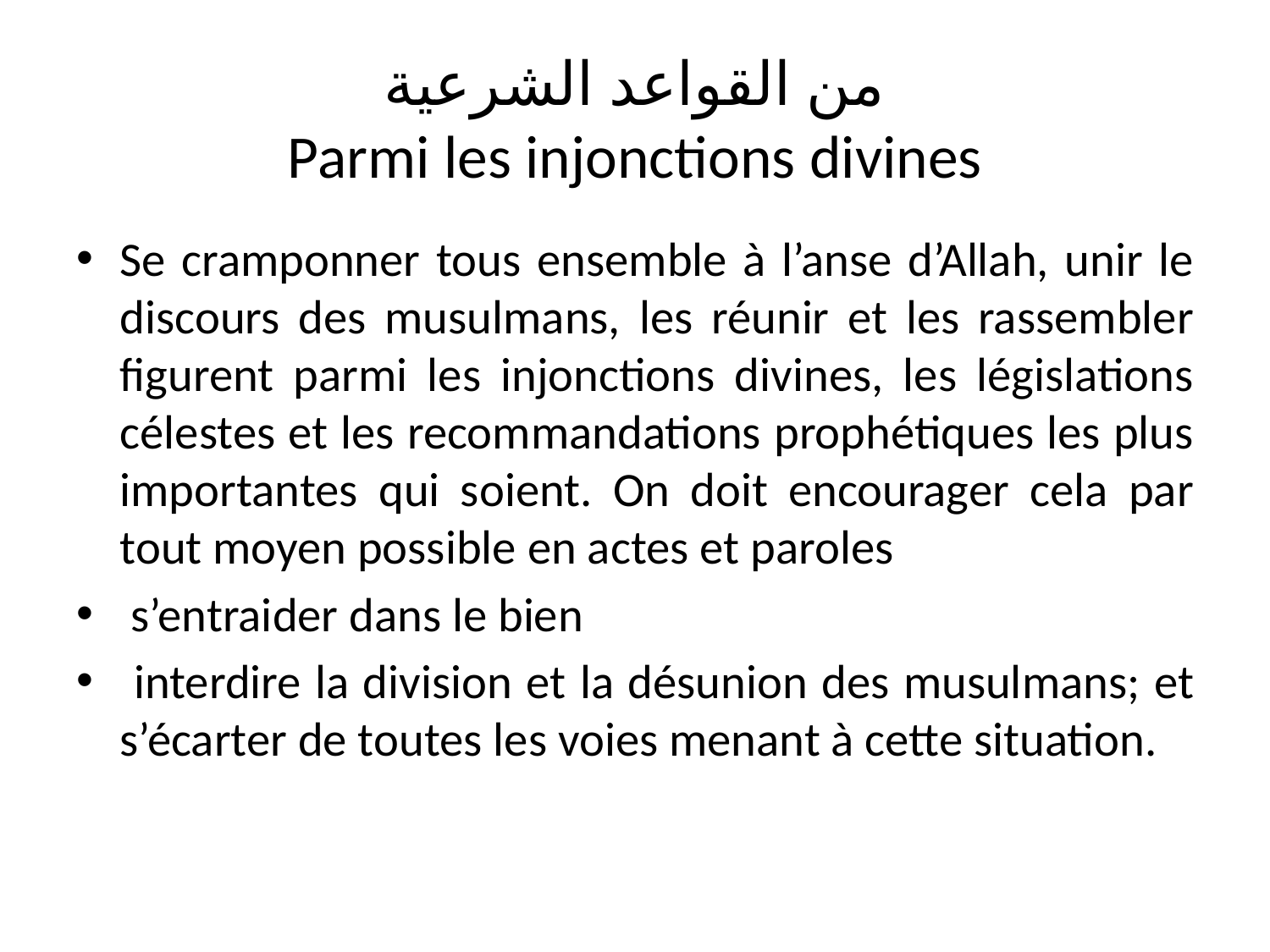

# من القواعد الشرعية Parmi les injonctions divines
Se cramponner tous ensemble à l’anse d’Allah, unir le discours des musulmans, les réunir et les rassembler figurent parmi les injonctions divines, les législations célestes et les recommandations prophétiques les plus importantes qui soient. On doit encourager cela par tout moyen possible en actes et paroles
 s’entraider dans le bien
 interdire la division et la désunion des musulmans; et s’écarter de toutes les voies menant à cette situation.